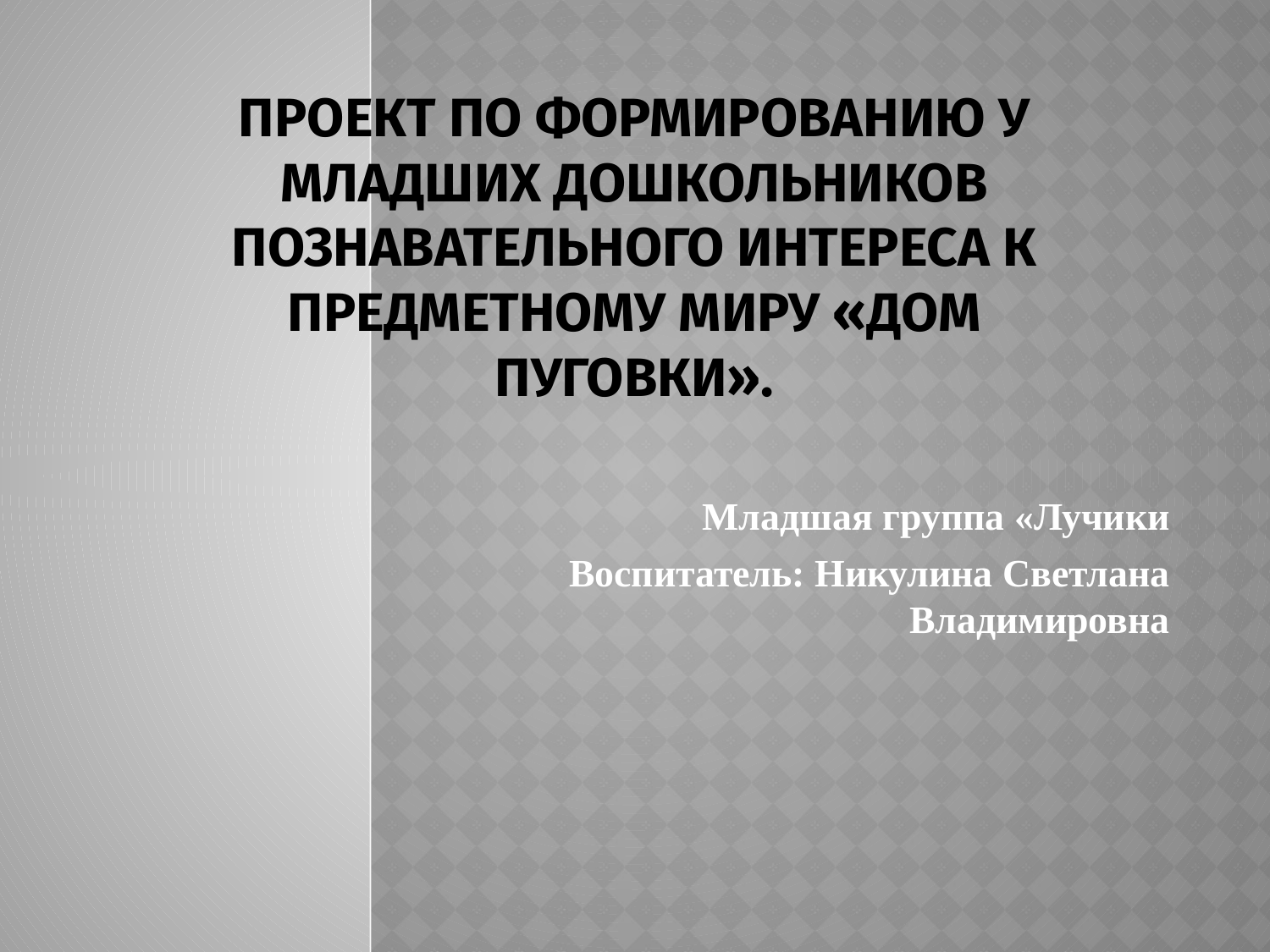

# Проект по формированию у младших дошкольников познавательного интереса к предметному миру «Дом пуговки».
Младшая группа «Лучики
Воспитатель: Никулина Светлана Владимировна